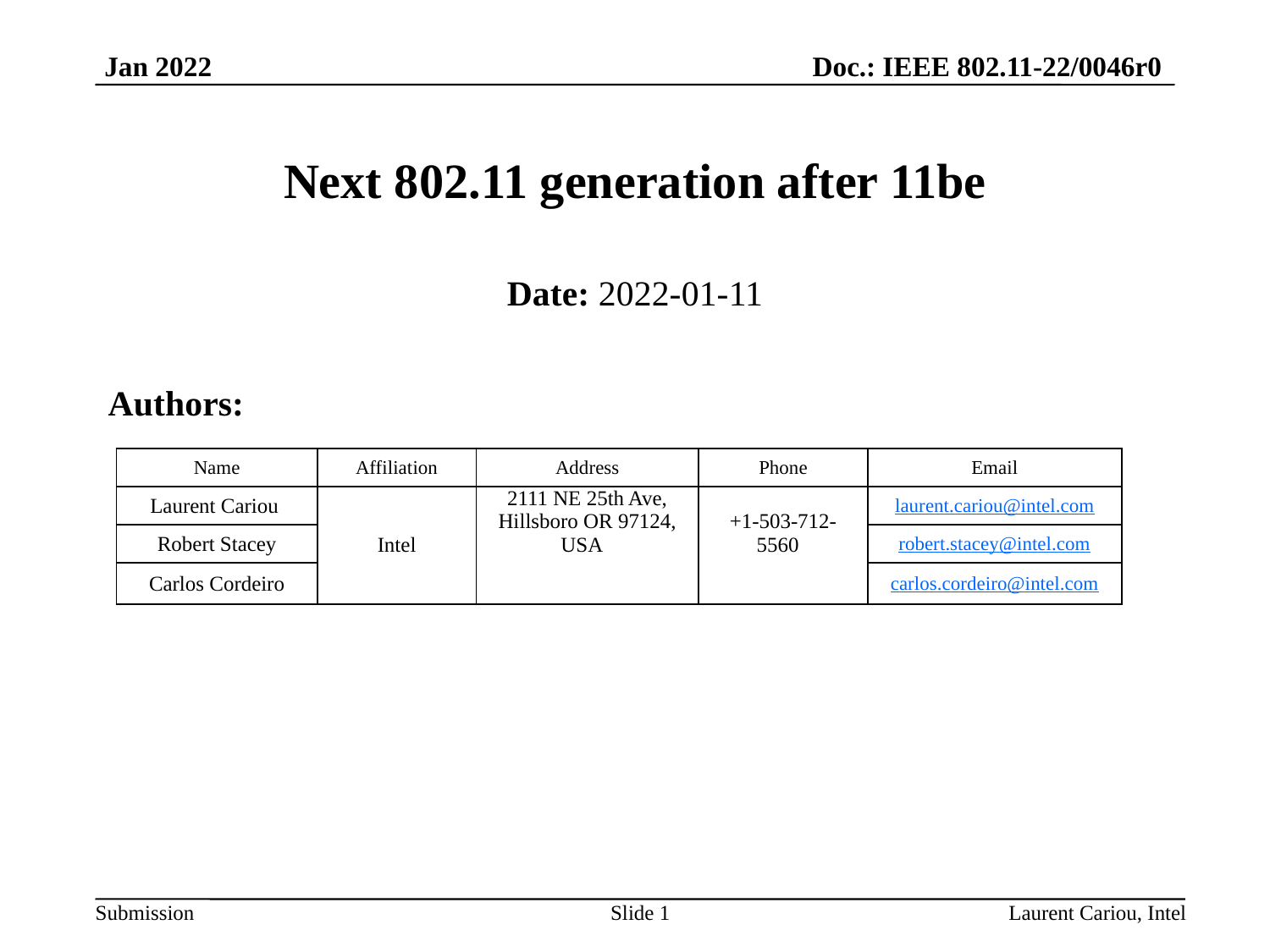

# Next 802.11 generation after 11be
Date: 2022-01-11
Authors:
| Name | Affiliation | Address | Phone | Email |
| --- | --- | --- | --- | --- |
| Laurent Cariou | Intel | 2111 NE 25th Ave, Hillsboro OR 97124, USA | +1-503-712-5560 | laurent.cariou@intel.com |
| Robert Stacey |  |  |  | robert.stacey@intel.com |
| Carlos Cordeiro |  |  |  | carlos.cordeiro@intel.com |
Slide 1
Laurent Cariou, Intel